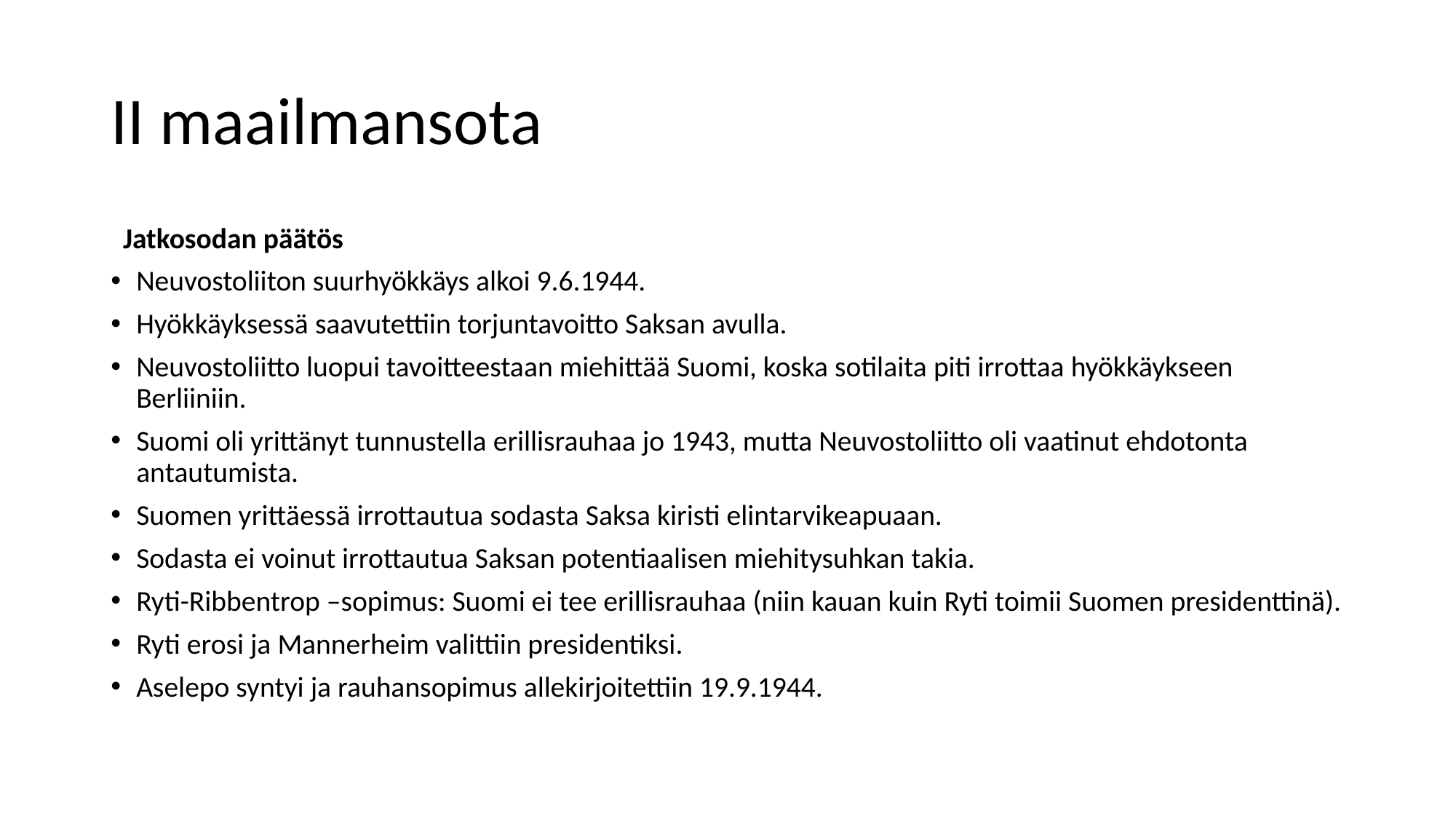

# II maailmansota
Jatkosodan päätös
Neuvostoliiton suurhyökkäys alkoi 9.6.1944.
Hyökkäyksessä saavutettiin torjuntavoitto Saksan avulla.
Neuvostoliitto luopui tavoitteestaan miehittää Suomi, koska sotilaita piti irrottaa hyökkäykseen Berliiniin.
Suomi oli yrittänyt tunnustella erillisrauhaa jo 1943, mutta Neuvostoliitto oli vaatinut ehdotonta antautumista.
Suomen yrittäessä irrottautua sodasta Saksa kiristi elintarvikeapuaan.
Sodasta ei voinut irrottautua Saksan potentiaalisen miehitysuhkan takia.
Ryti-Ribbentrop –sopimus: Suomi ei tee erillisrauhaa (niin kauan kuin Ryti toimii Suomen presidenttinä).
Ryti erosi ja Mannerheim valittiin presidentiksi.
Aselepo syntyi ja rauhansopimus allekirjoitettiin 19.9.1944.